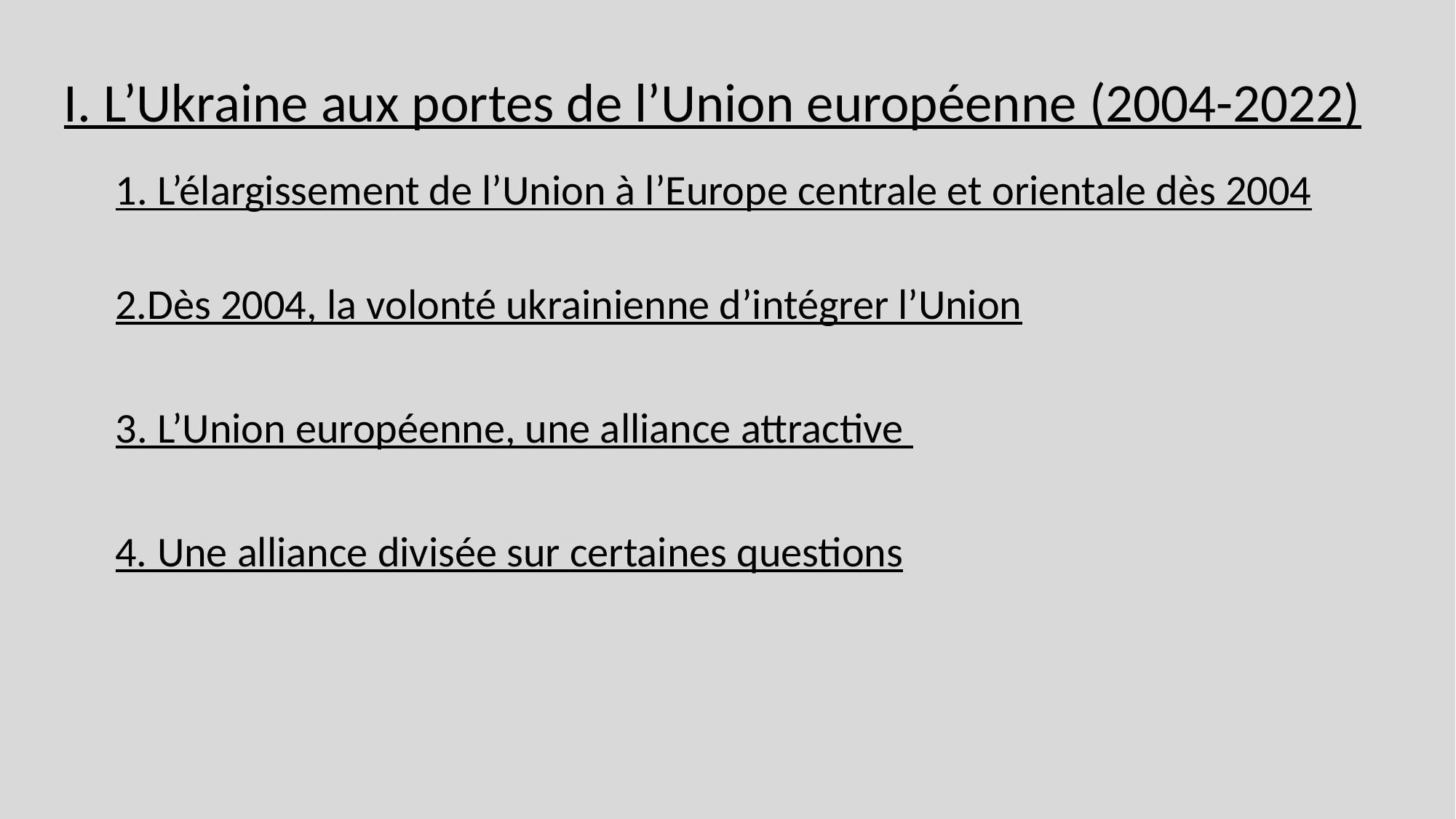

I. L’Ukraine aux portes de l’Union européenne (2004-2022)
1. L’élargissement de l’Union à l’Europe centrale et orientale dès 2004

2.Dès 2004, la volonté ukrainienne d’intégrer l’Union
3. L’Union européenne, une alliance attractive
4. Une alliance divisée sur certaines questions